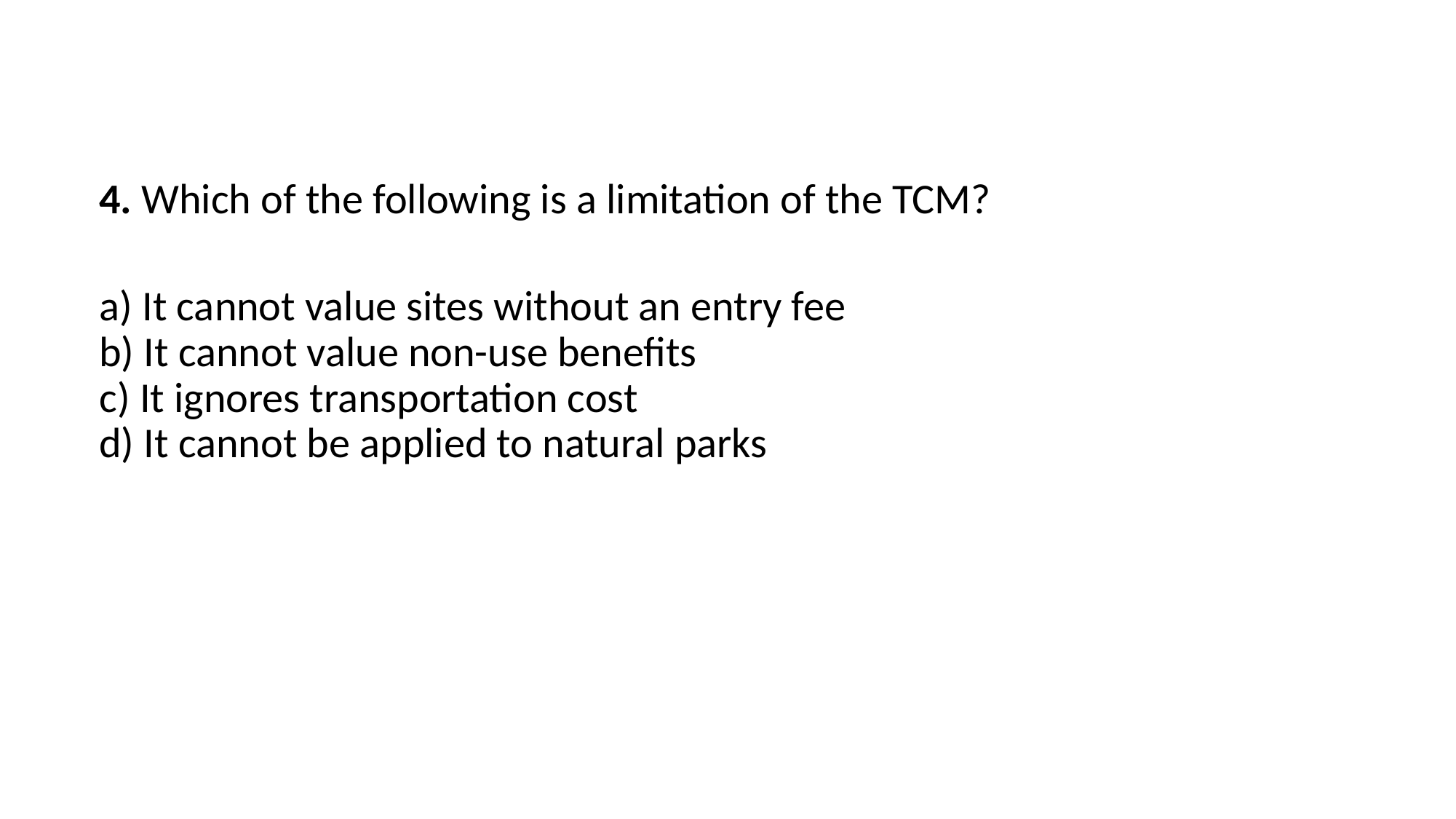

4. Which of the following is a limitation of the TCM?
a) It cannot value sites without an entry fee
b) It cannot value non-use benefits
c) It ignores transportation cost
d) It cannot be applied to natural parks